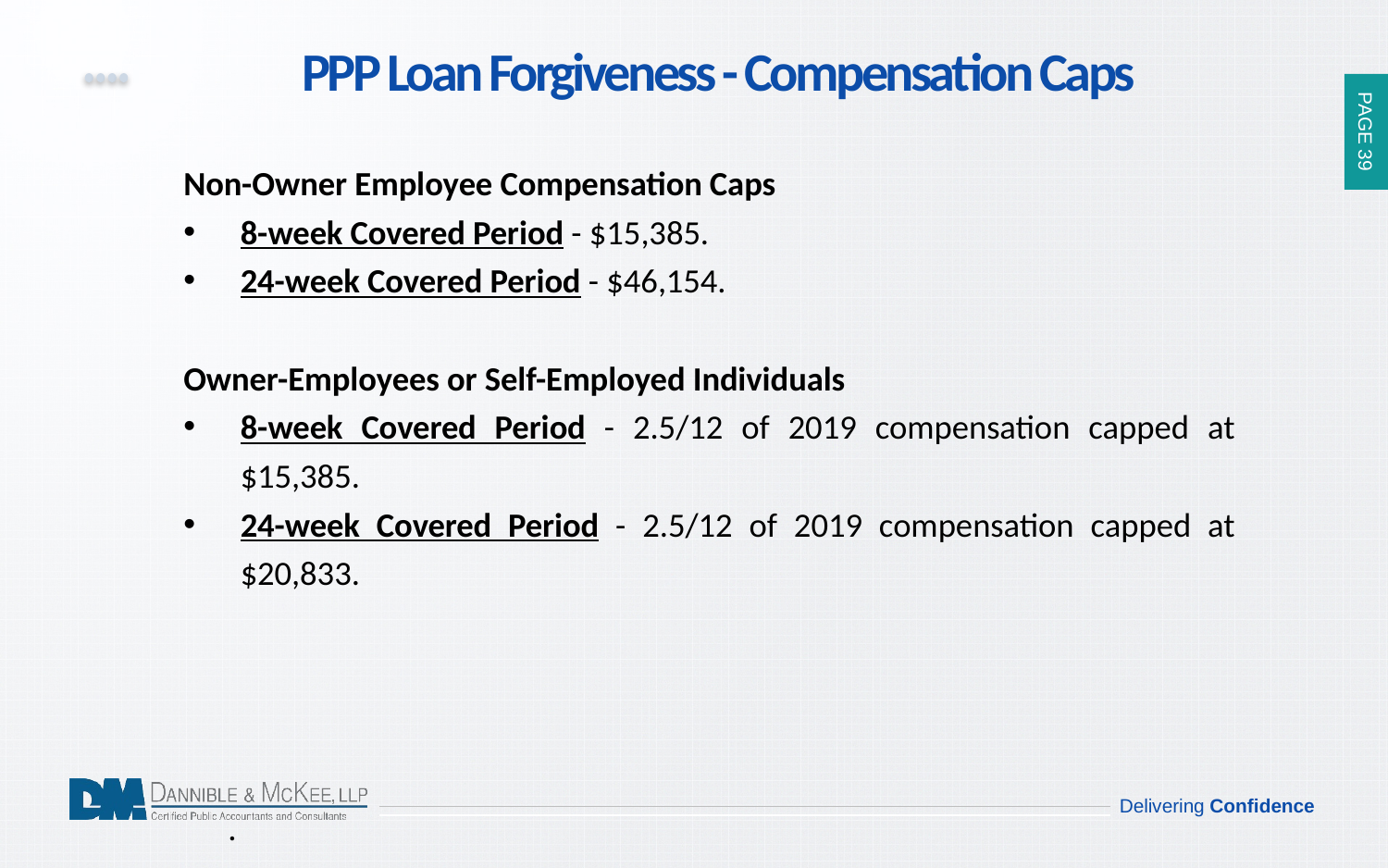

PPP Loan Forgiveness - Compensation Caps

Non-Owner Employee Compensation Caps
8-week Covered Period - $15,385.
24-week Covered Period - $46,154.

Owner-Employees or Self-Employed Individuals
8-week Covered Period - 2.5/12 of 2019 compensation capped at $15,385.
24-week Covered Period - 2.5/12 of 2019 compensation capped at $20,833.

	.